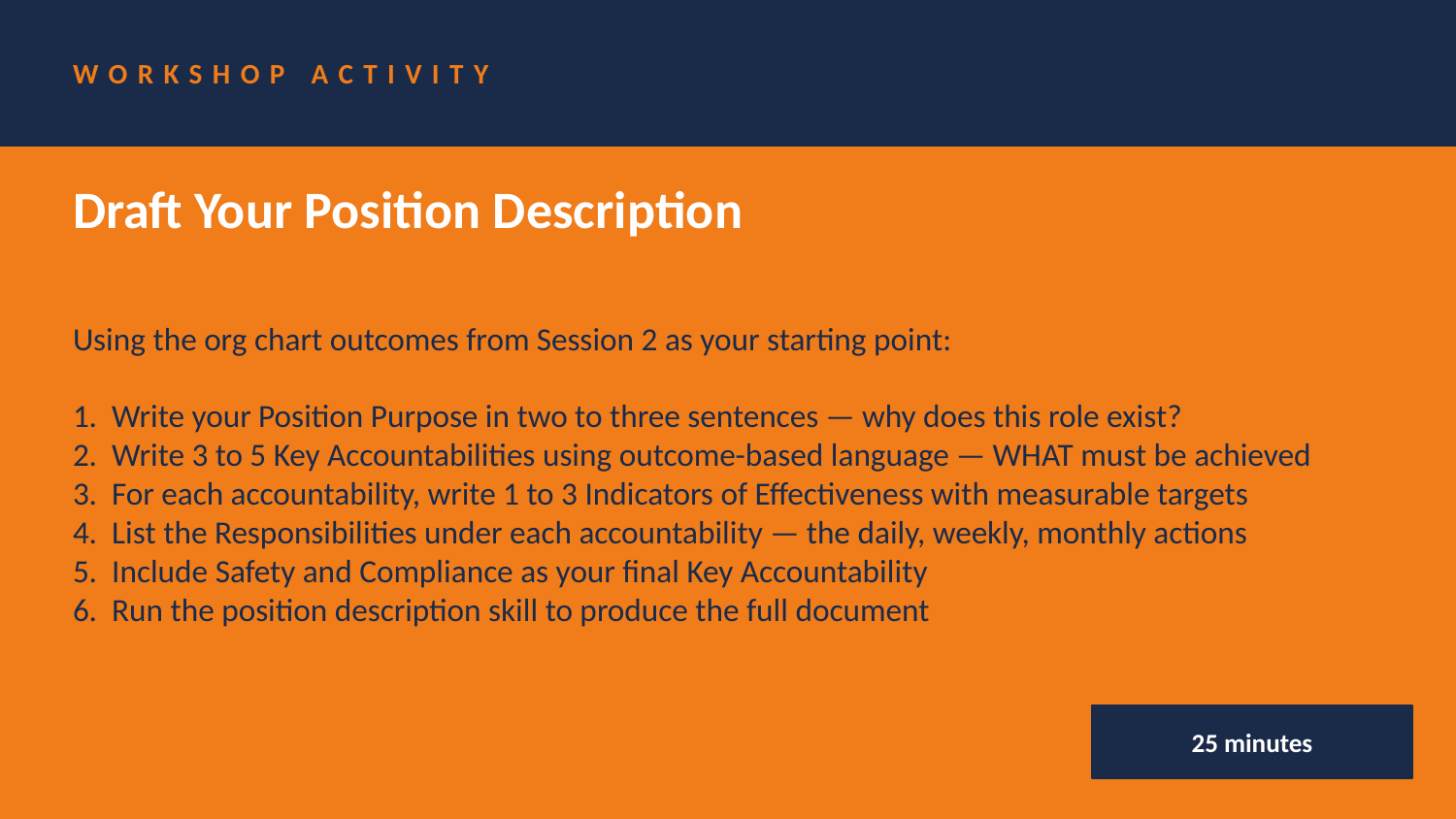

WORKSHOP ACTIVITY
Draft Your Position Description
Using the org chart outcomes from Session 2 as your starting point:

1.  Write your Position Purpose in two to three sentences — why does this role exist?
2.  Write 3 to 5 Key Accountabilities using outcome-based language — WHAT must be achieved
3.  For each accountability, write 1 to 3 Indicators of Effectiveness with measurable targets
4.  List the Responsibilities under each accountability — the daily, weekly, monthly actions
5.  Include Safety and Compliance as your final Key Accountability
6.  Run the position description skill to produce the full document

25 minutes